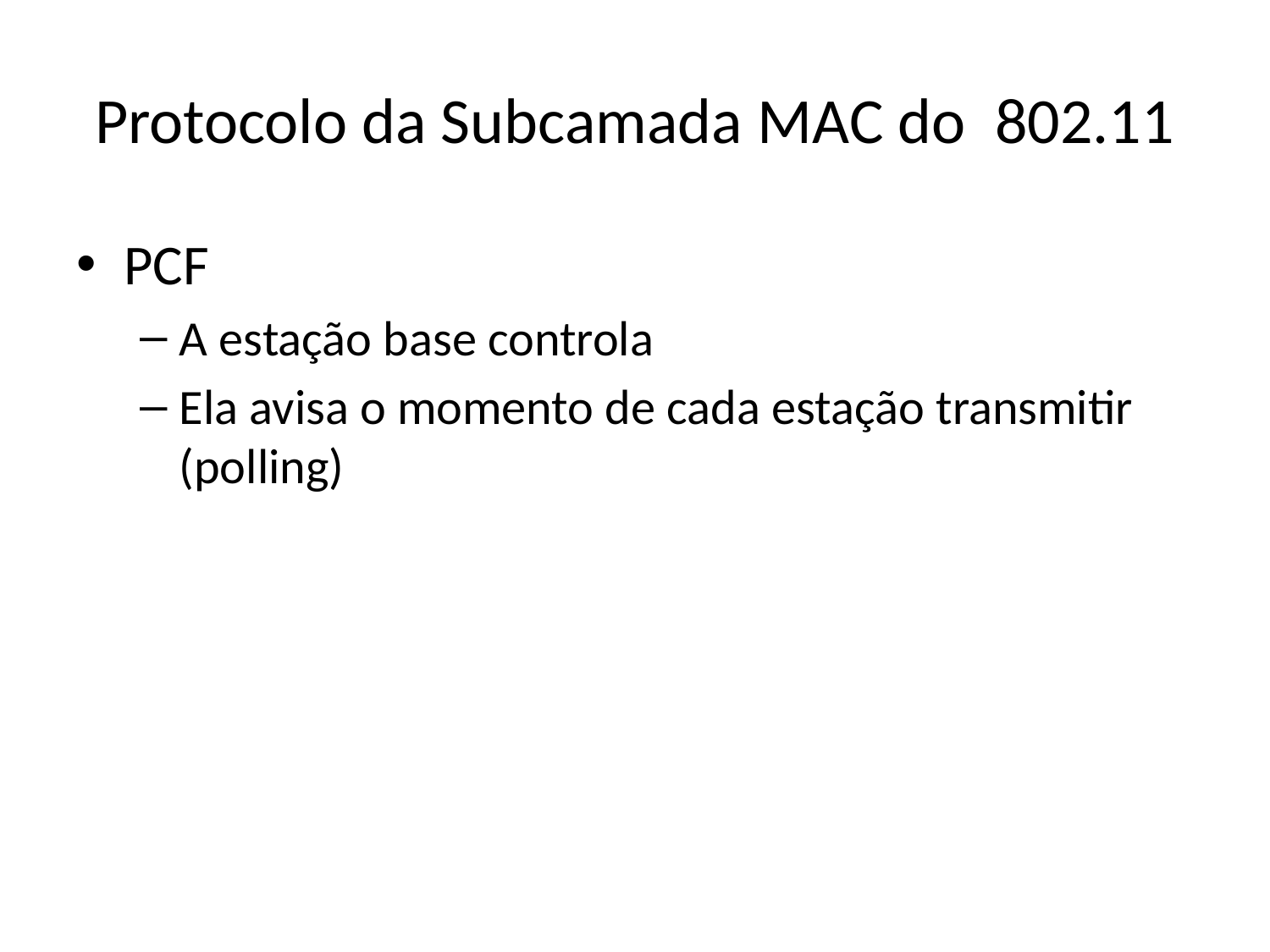

# Protocolo da Subcamada MAC do  802.11
PCF
A estação base controla
Ela avisa o momento de cada estação transmitir (polling)